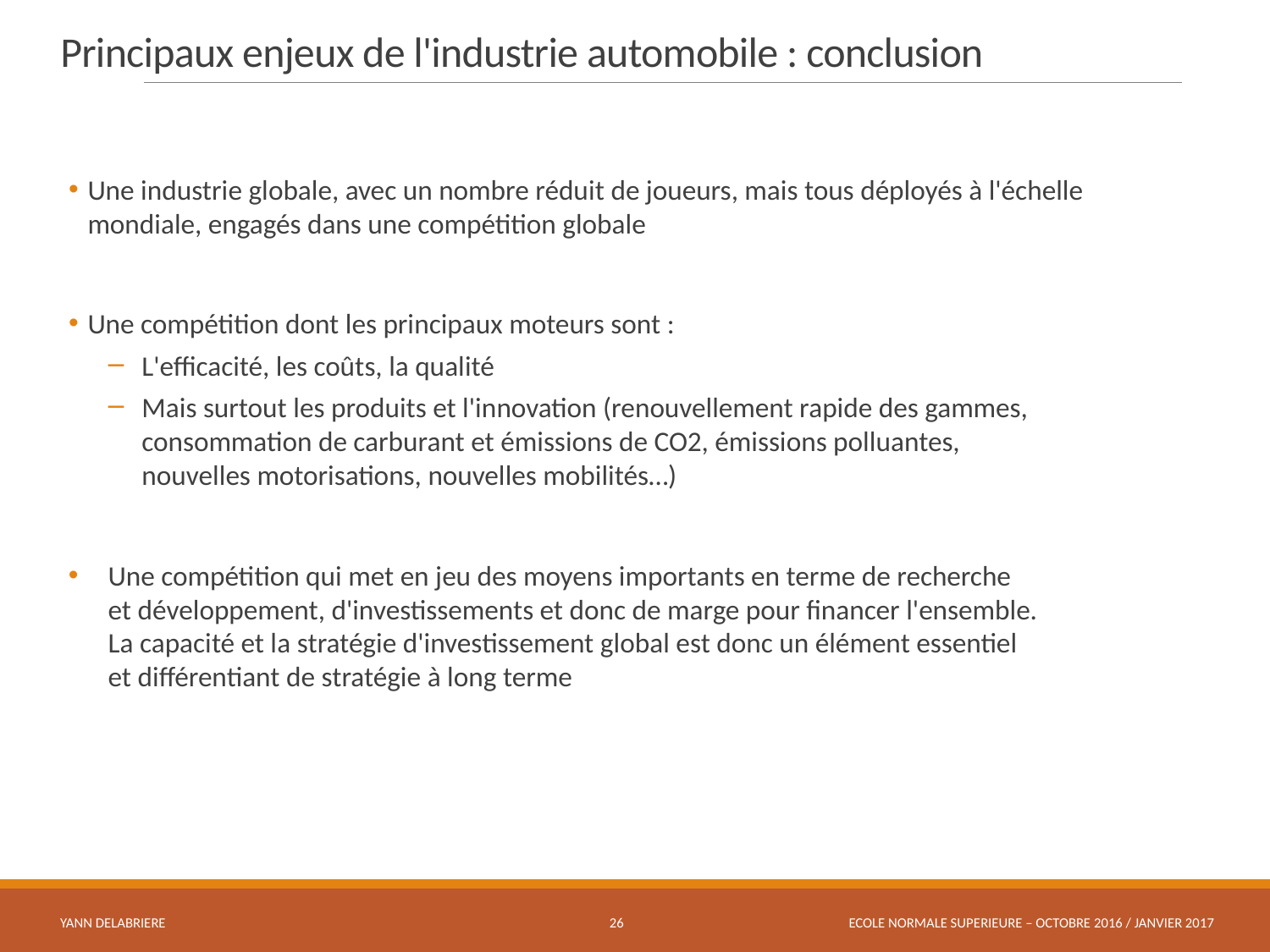

# Principaux enjeux de l'industrie automobile : conclusion
Une industrie globale, avec un nombre réduit de joueurs, mais tous déployés à l'échelle
mondiale, engagés dans une compétition globale

Une compétition dont les principaux moteurs sont :
L'efficacité, les coûts, la qualité
Mais surtout les produits et l'innovation (renouvellement rapide des gammes,
consommation de carburant et émissions de CO2, émissions polluantes,
nouvelles motorisations, nouvelles mobilités…)

Une compétition qui met en jeu des moyens importants en terme de recherche
et développement, d'investissements et donc de marge pour financer l'ensemble.
La capacité et la stratégie d'investissement global est donc un élément essentiel
et différentiant de stratégie à long terme
YANN DELABRIERE
26
ECOLE NORMALE SUPERIEURE – OCTOBRE 2016 / JANVIER 2017